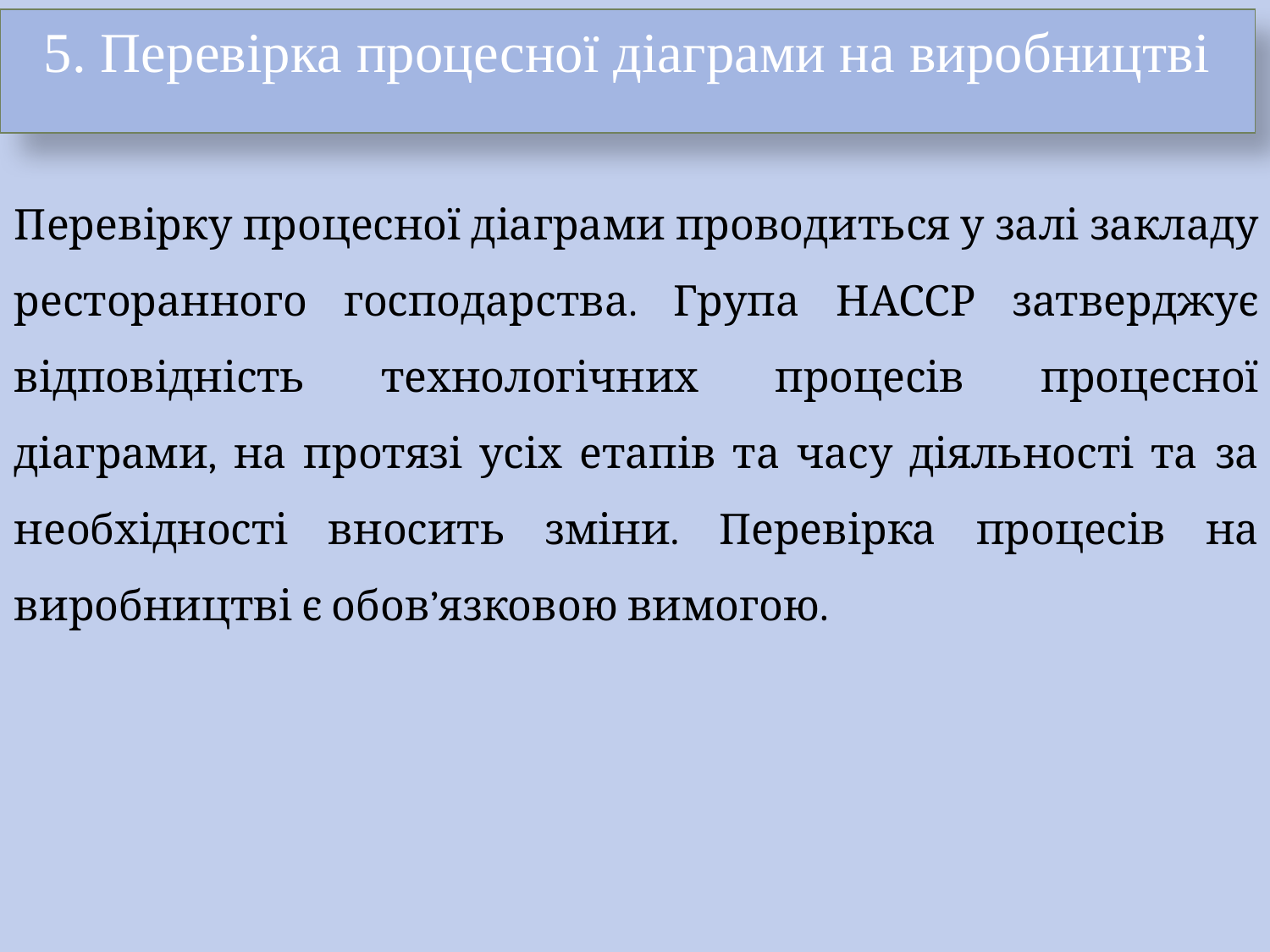

5. Перевірка процесної діаграми на виробництві

Перевірку процесної діаграми проводиться у залі закладу ресторанного господарства. Група НАССР затверджує відповідність технологічних процесів процесної діаграми, на протязі усіх етапів та часу діяльності та за необхідності вносить зміни. Перевірка процесів на виробництві є обов’язковою вимогою.